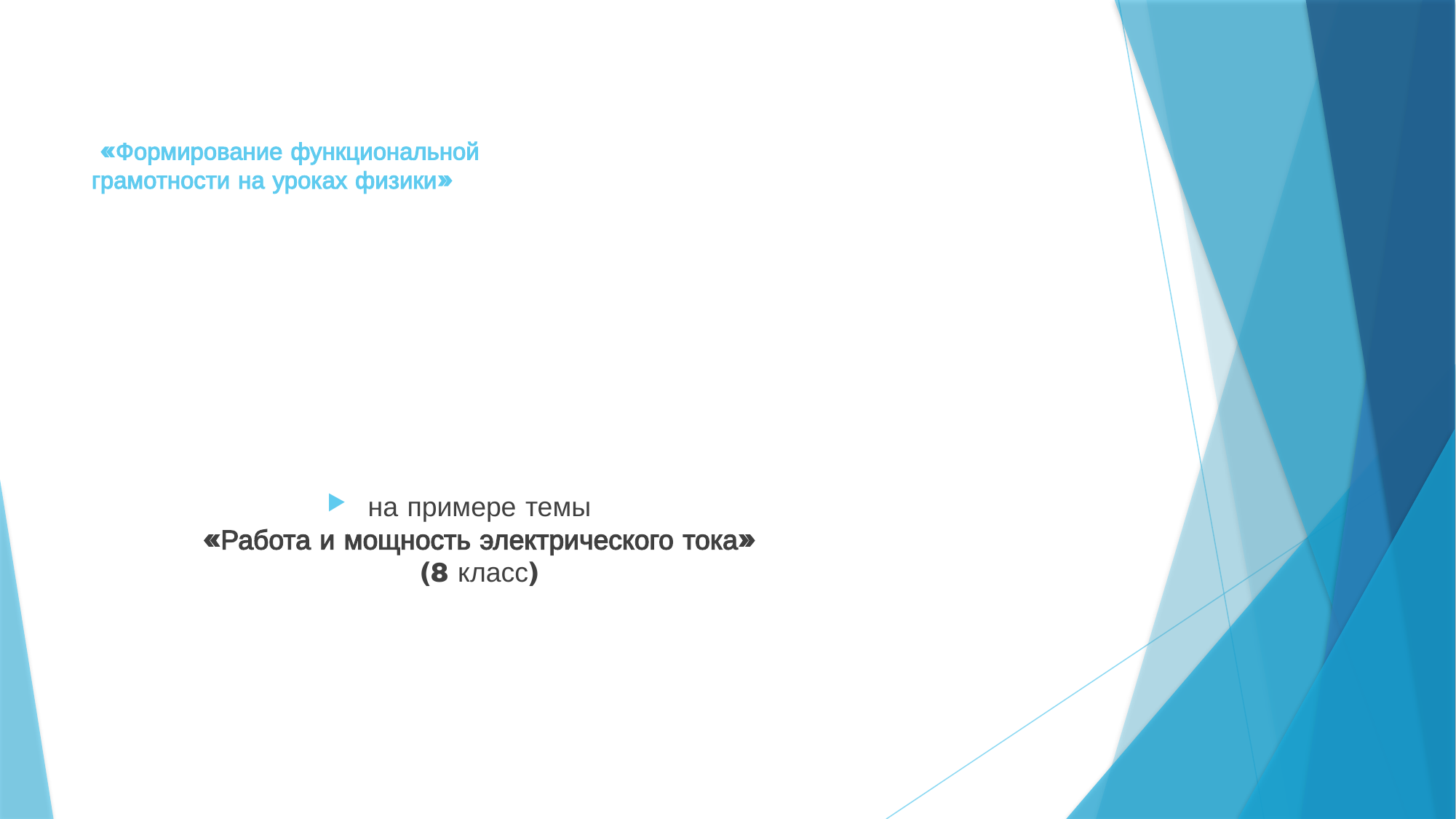

# «Формирование функциональной грамотности на уроках физики»
на примере темы
«Работа и мощность электрического тока»
(8 класс)